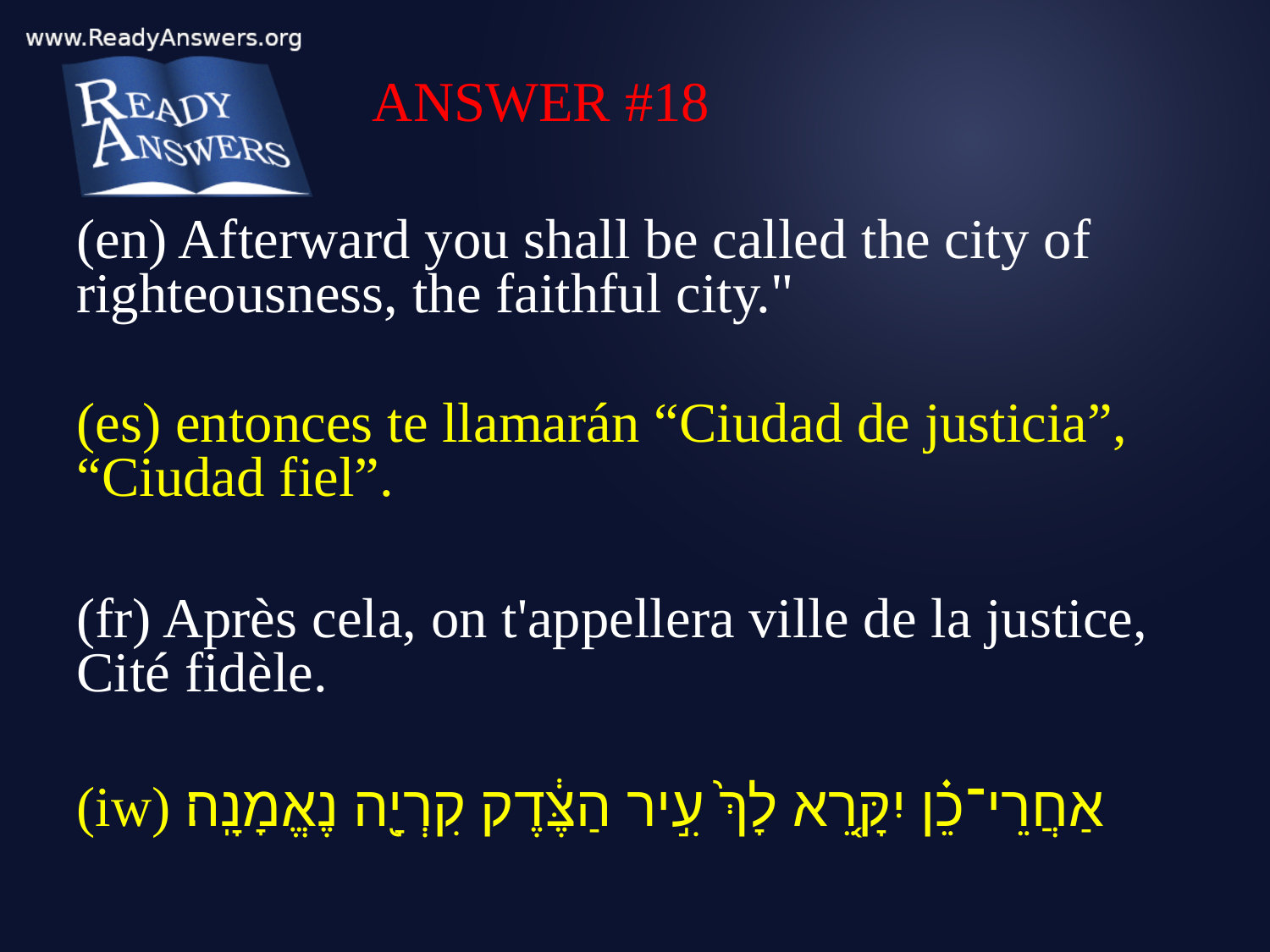

ANSWER #18
(en) Afterward you shall be called the city of righteousness, the faithful city."
(es) entonces te llamarán “Ciudad de justicia”, “Ciudad fiel”.
(fr) Après cela, on t'appellera ville de la justice, Cité fidèle.
(iw) אַחֲרֵי־כֵ֗ן יִקָּ֤רֵא לָךְ֙ עִ֣יר הַצֶּ֔דֶק קִרְיָ֖ה נֶאֱמָנָֽה׃